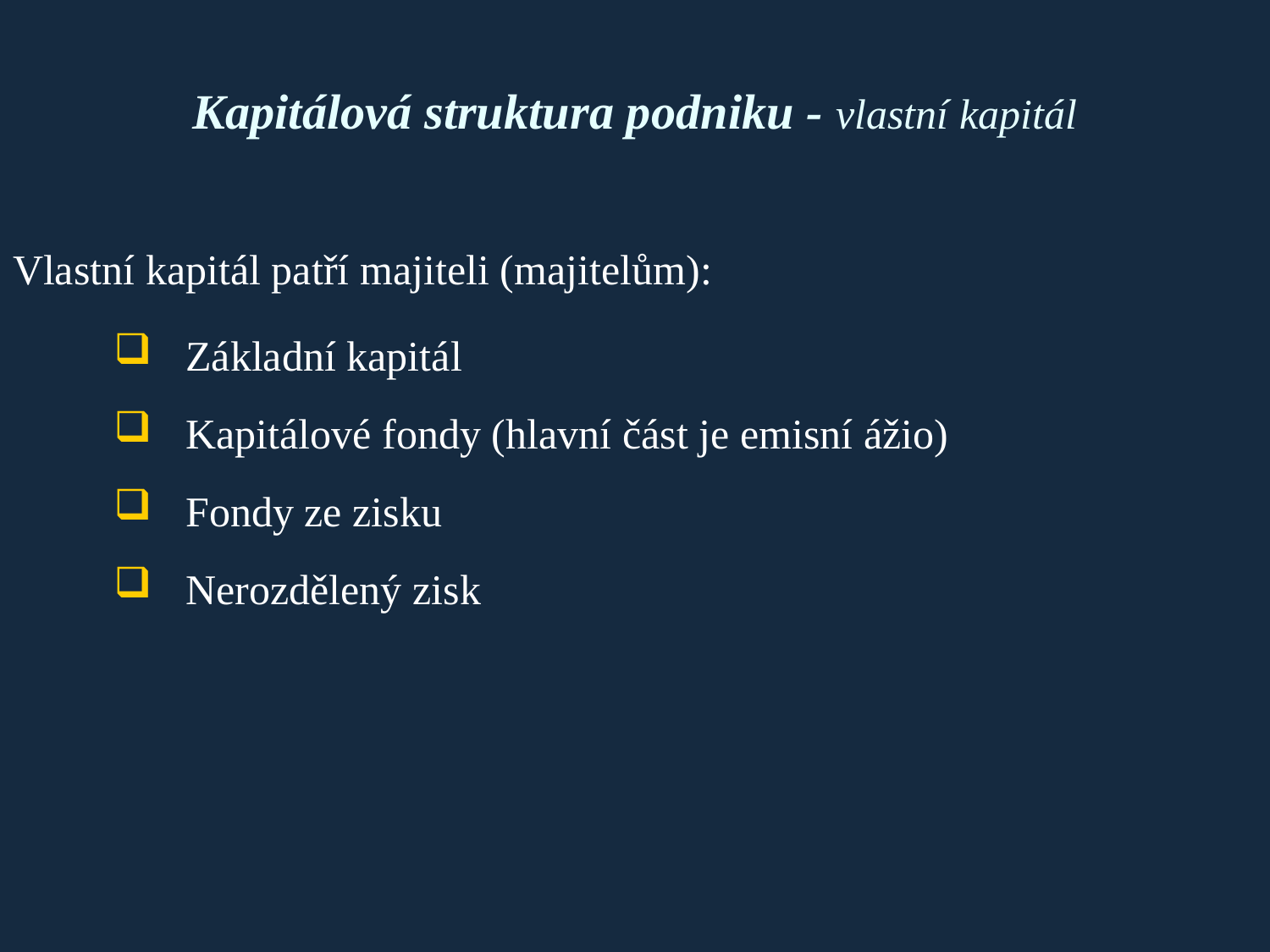

# Kapitálová struktura podniku - vlastní kapitál
Vlastní kapitál patří majiteli (majitelům):
Základní kapitál
Kapitálové fondy (hlavní část je emisní ážio)
Fondy ze zisku
Nerozdělený zisk